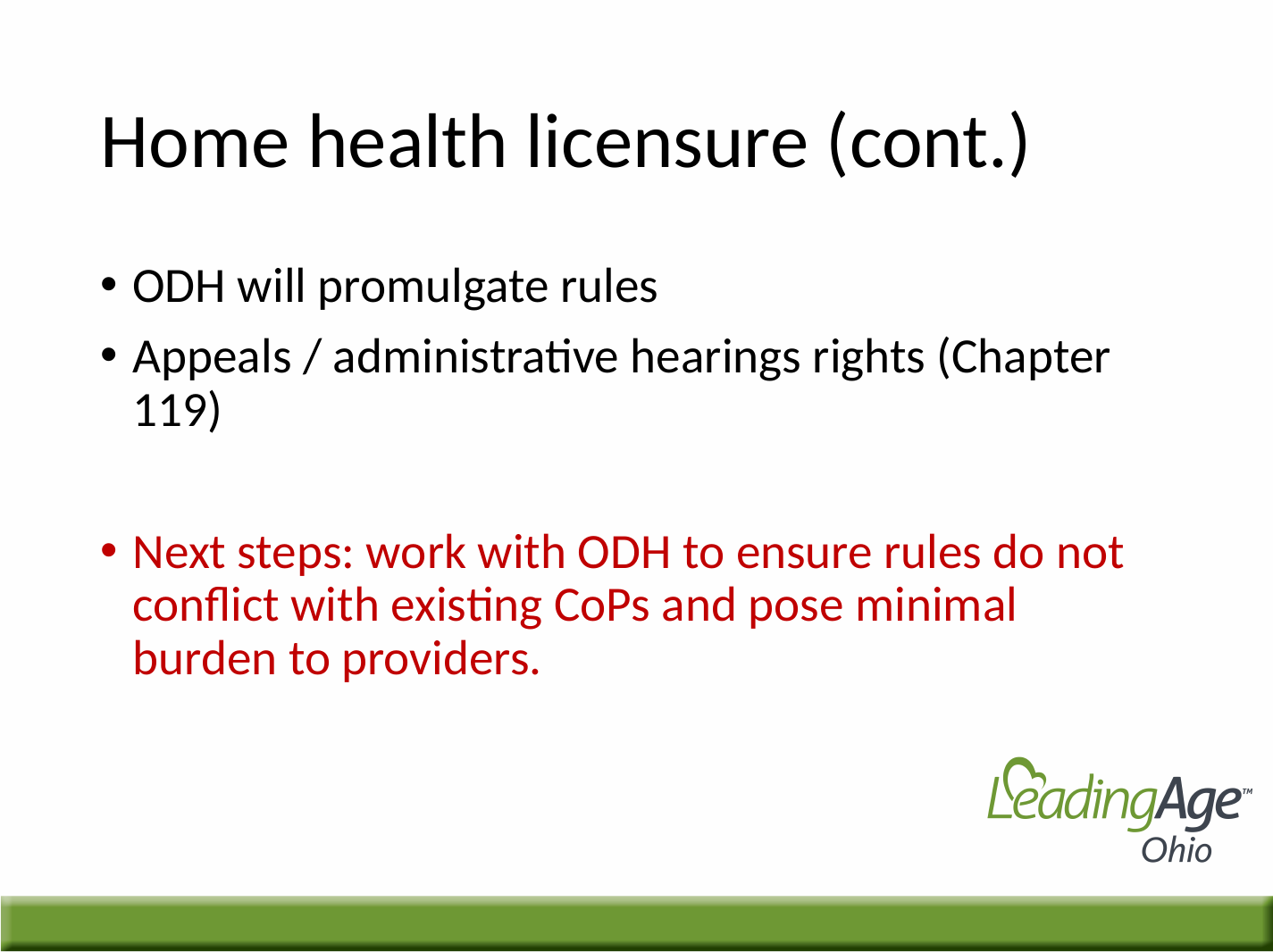

# Home health licensure (cont.)
ODH will promulgate rules
Appeals / administrative hearings rights (Chapter 119)

Next steps: work with ODH to ensure rules do not conflict with existing CoPs and pose minimal burden to providers.